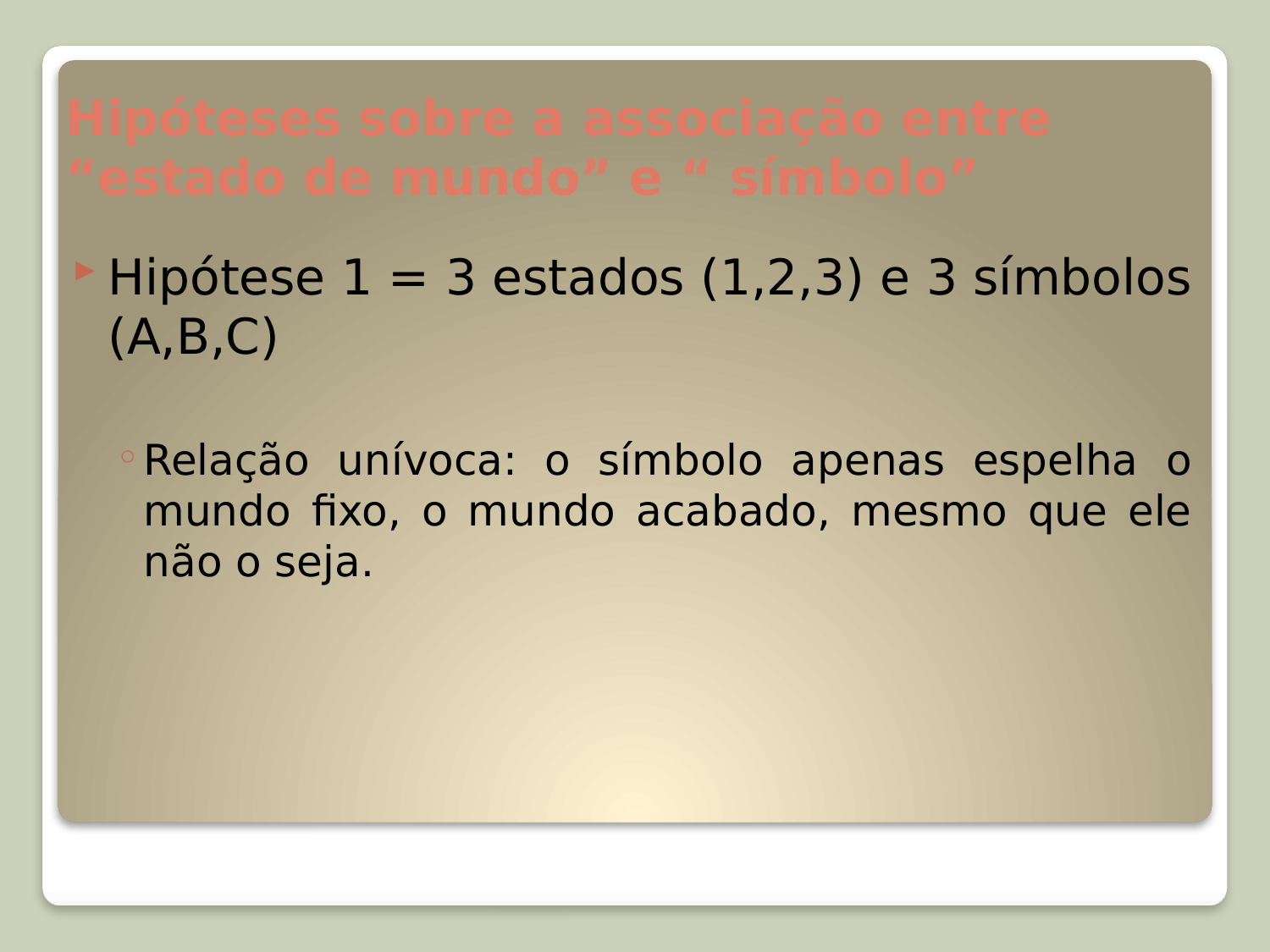

# Hipóteses sobre a associação entre “estado de mundo” e “ símbolo”
Hipótese 1 = 3 estados (1,2,3) e 3 símbolos (A,B,C)

Relação unívoca: o símbolo apenas espelha o mundo fixo, o mundo acabado, mesmo que ele não o seja.